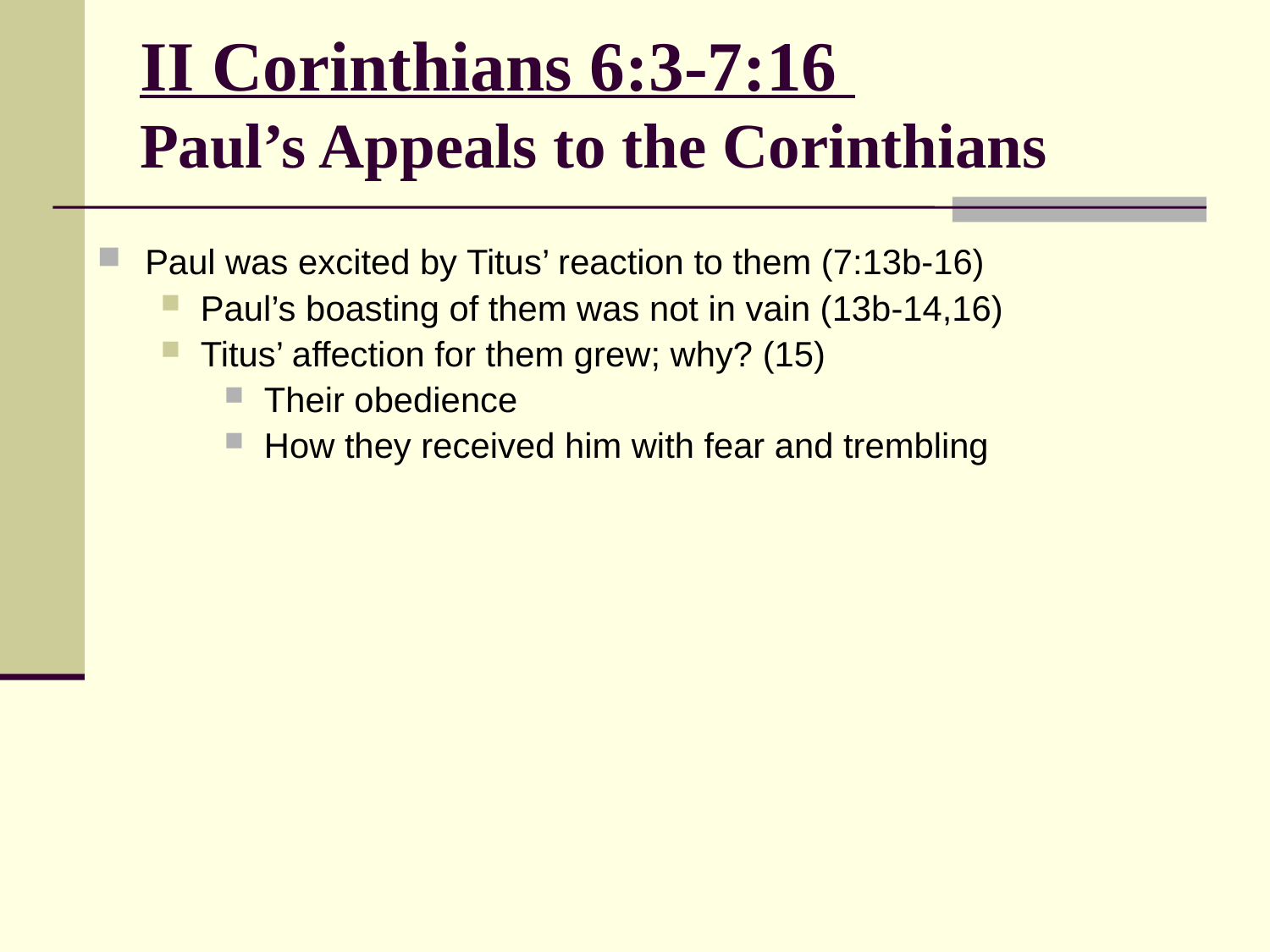

# II Corinthians 6:3-7:16 Paul’s Appeals to the Corinthians
Paul was excited by Titus’ reaction to them (7:13b-16)
Paul’s boasting of them was not in vain (13b-14,16)
Titus’ affection for them grew; why? (15)
Their obedience
How they received him with fear and trembling